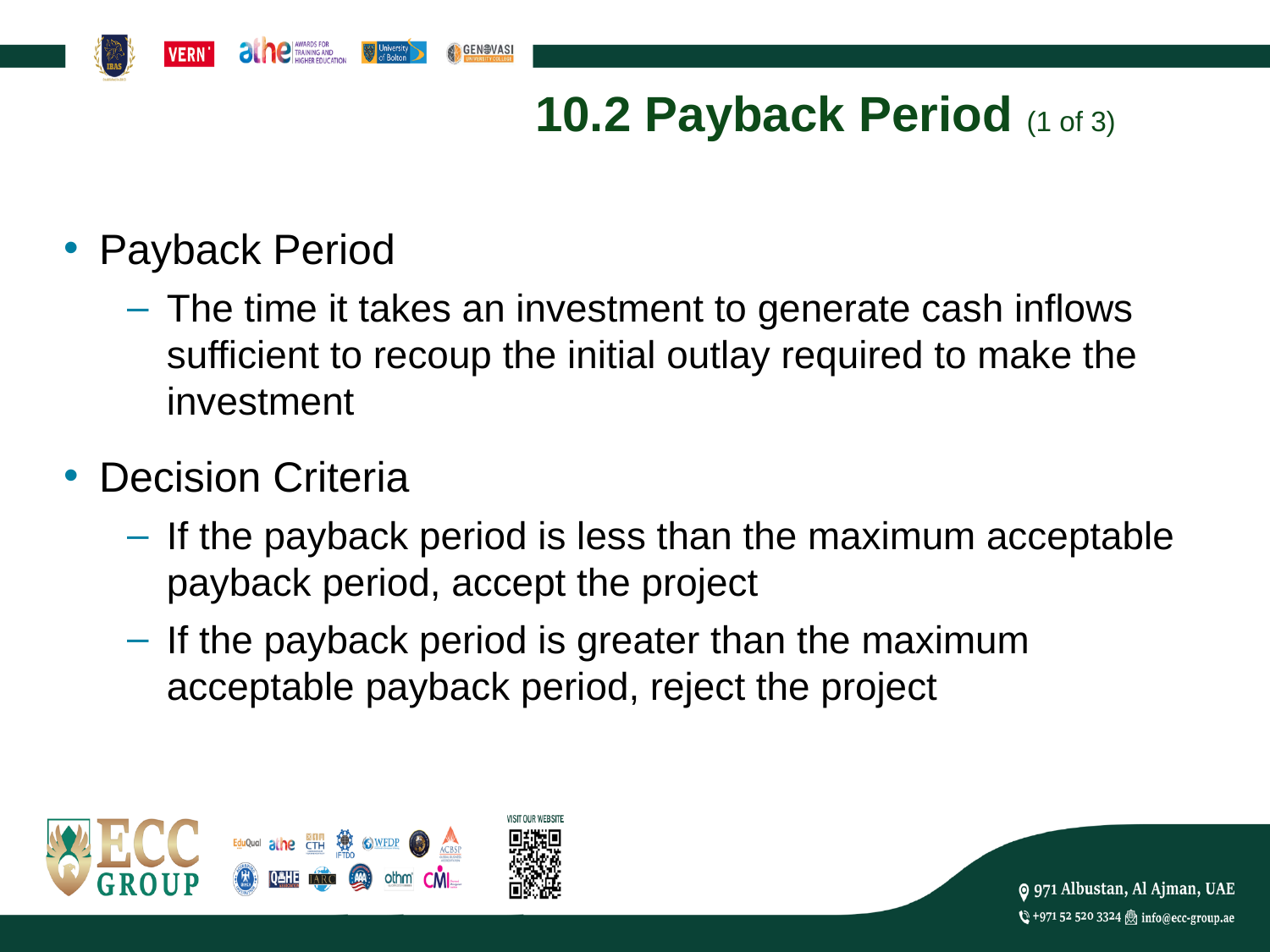

# 10.2 Payback Period (1 of 3)
Payback Period
The time it takes an investment to generate cash inflows sufficient to recoup the initial outlay required to make the investment
Decision Criteria
If the payback period is less than the maximum acceptable payback period, accept the project
If the payback period is greater than the maximum acceptable payback period, reject the project